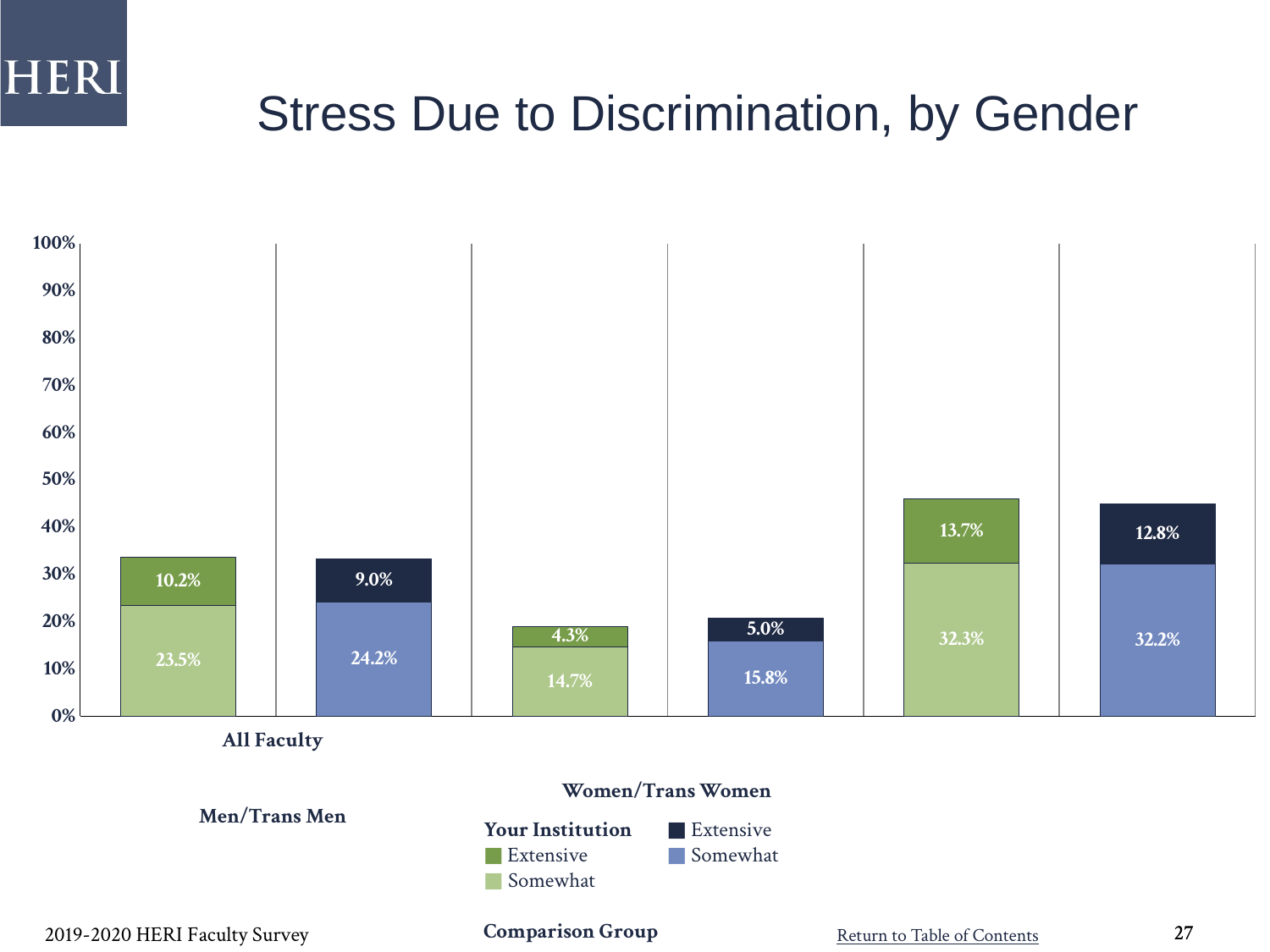

Stress Due to Discrimination, by Gender

### Chart

| Category | Somewhat | Extensive |
|---|---|---|
| Stress due to discrimination (all) | 0.235 | 0.102 |
| comp | 0.242 | 0.09 |
| Stress due to discrimination (men/trans men) | 0.147 | 0.043 |
| comp | 0.158 | 0.05 |
| Stress due to discrimination (women/trans women) | 0.323 | 0.137 |
| comp | 0.322 | 0.128 |
All Faculty

Men/Trans Men

Women/Trans Women
Your Institution
■ Extensive
■ Somewhat

Comparison Group
■ Extensive
■ Somewhat

2019-2020 HERI Faculty Survey
27
27